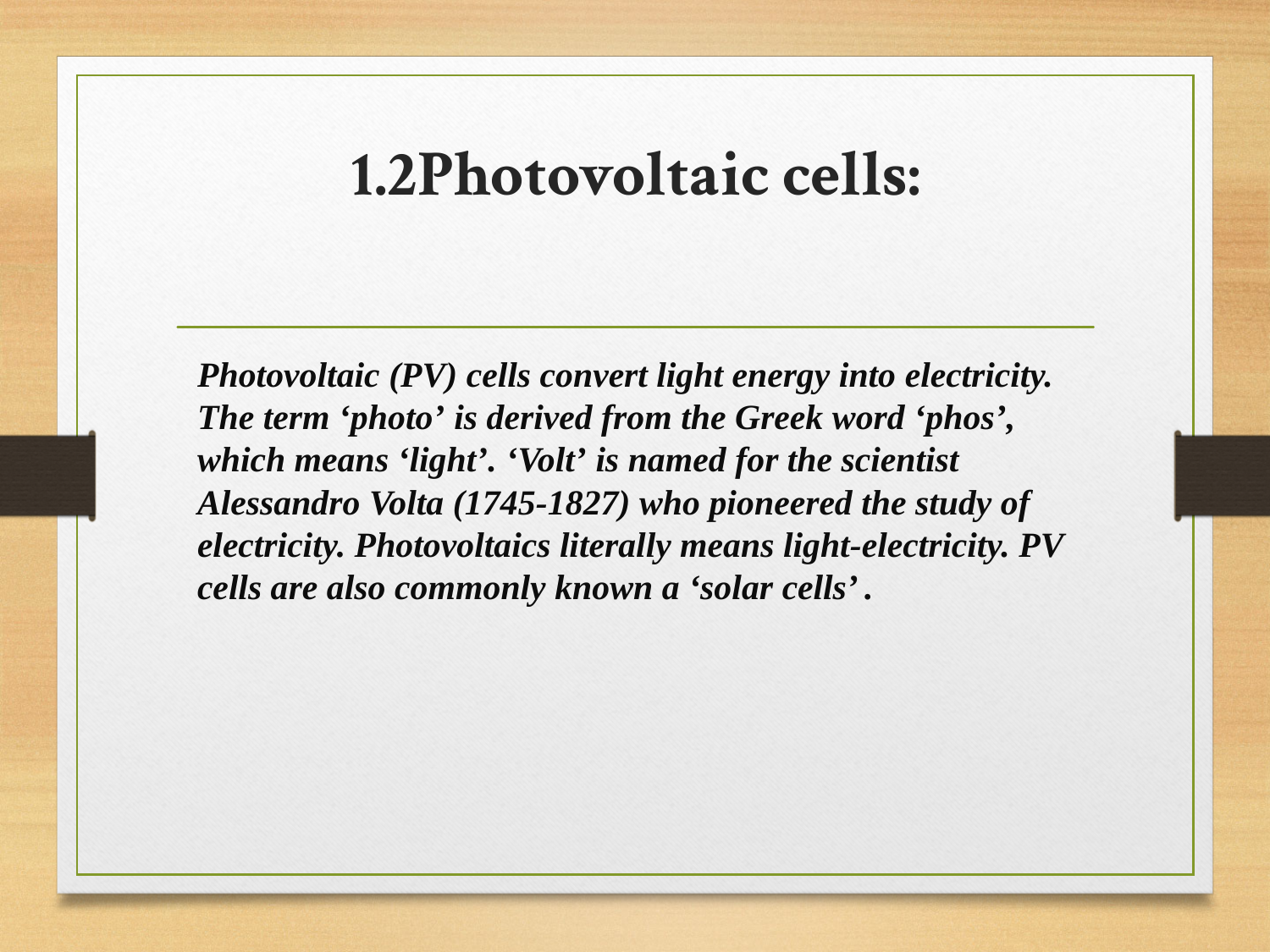

# 1.2Photovoltaic cells:
Photovoltaic (PV) cells convert light energy into electricity. The term ‘photo’ is derived from the Greek word ‘phos’, which means ‘light’. ‘Volt’ is named for the scientist Alessandro Volta (1745-1827) who pioneered the study of electricity. Photovoltaics literally means light-electricity. PV cells are also commonly known a ‘solar cells’ .